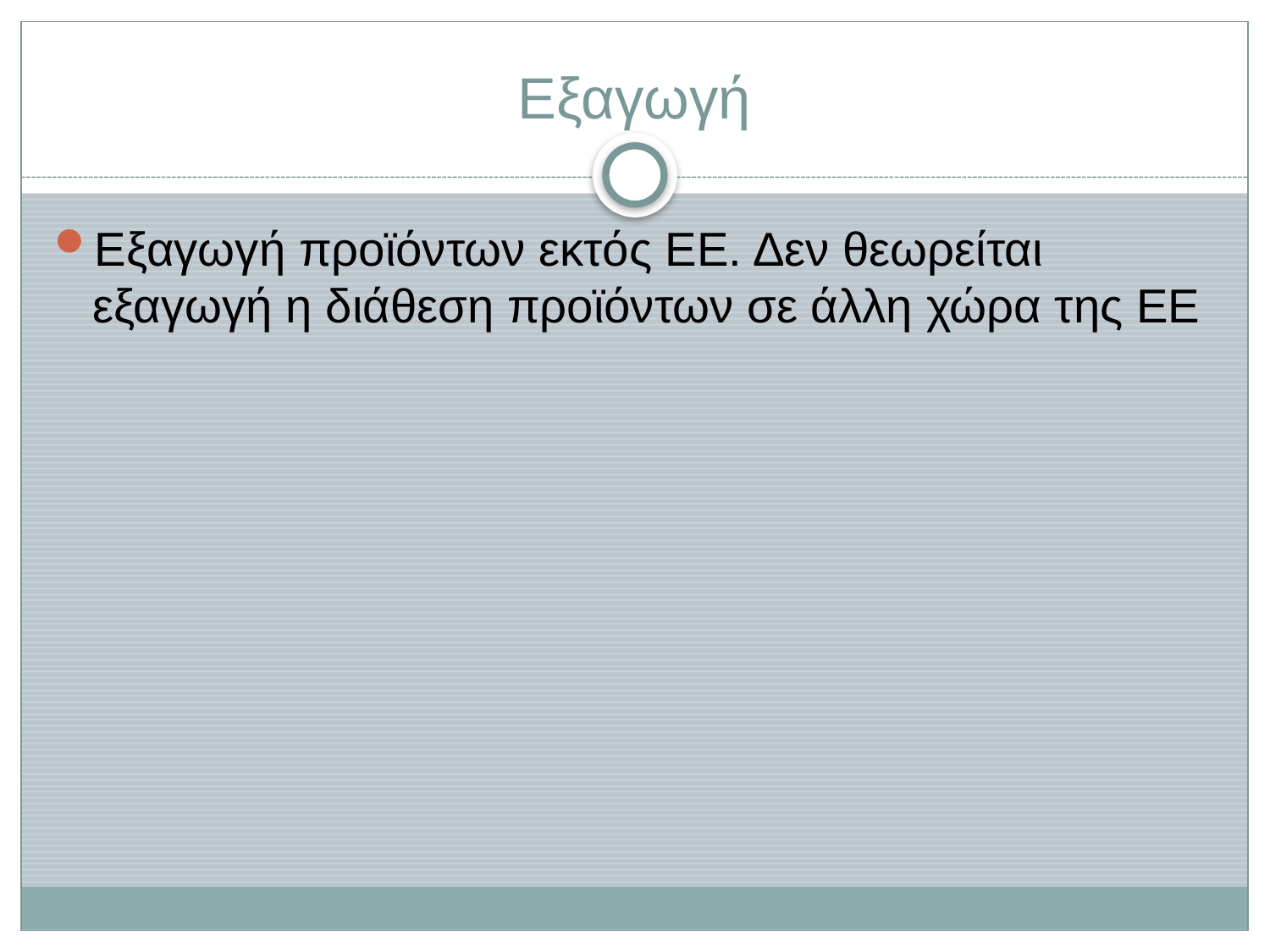

# Εξαγωγή
Εξαγωγή προϊόντων εκτός ΕΕ. Δεν θεωρείται εξαγωγή η διάθεση προϊόντων σε άλλη χώρα της ΕΕ